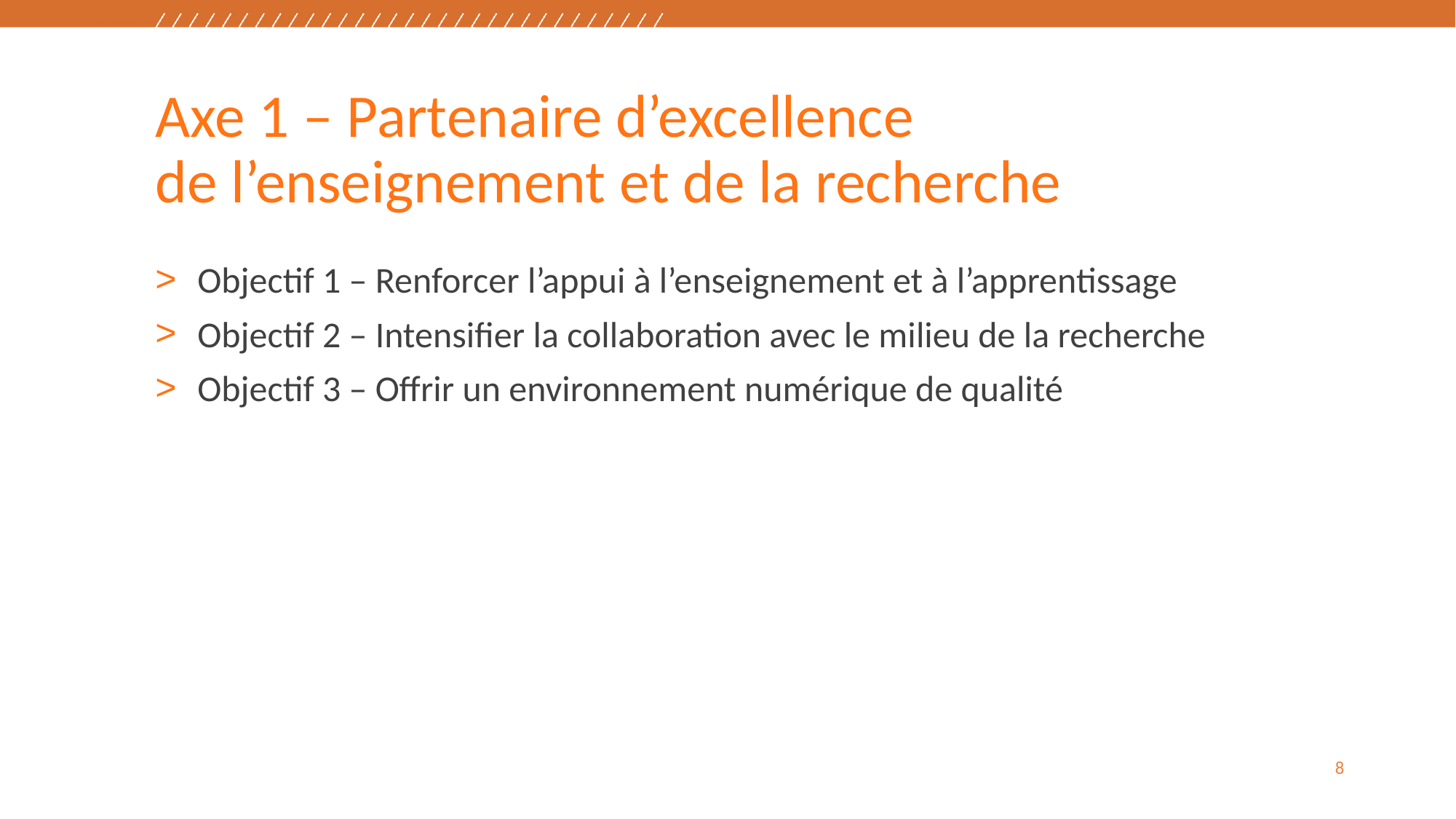

# Axe 1 – Partenaire d’excellence de l’enseignement et de la recherche
Objectif 1 – Renforcer l’appui à l’enseignement et à l’apprentissage
Objectif 2 – Intensifier la collaboration avec le milieu de la recherche
Objectif 3 – Offrir un environnement numérique de qualité
8